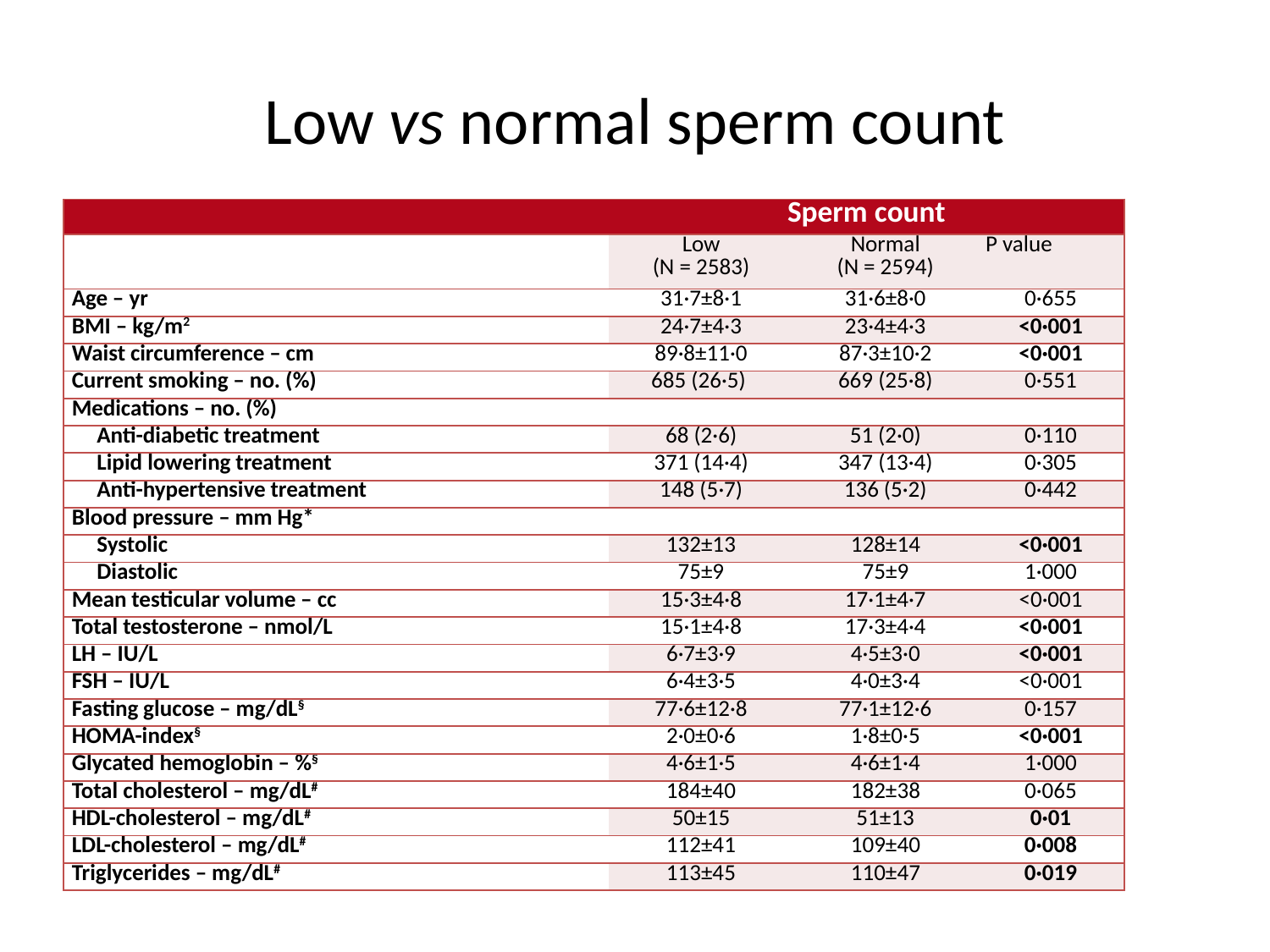

# Low vs normal sperm count
|  | Sperm count |  |  |
| --- | --- | --- | --- |
|  | Low (N = 2583) | Normal (N = 2594) | P value |
| Age – yr | 31·7±8·1 | 31·6±8·0 | 0·655 |
| BMI – kg/m2 | 24·7±4·3 | 23·4±4·3 | <0·001 |
| Waist circumference – cm | 89·8±11·0 | 87·3±10·2 | <0·001 |
| Current smoking – no. (%) | 685 (26·5) | 669 (25·8) | 0·551 |
| Medications – no. (%) |  |  |  |
| Anti-diabetic treatment | 68 (2·6) | 51 (2·0) | 0·110 |
| Lipid lowering treatment | 371 (14·4) | 347 (13·4) | 0·305 |
| Anti-hypertensive treatment | 148 (5·7) | 136 (5·2) | 0·442 |
| Blood pressure – mm Hg\* |  |  |  |
| Systolic | 132±13 | 128±14 | <0·001 |
| Diastolic | 75±9 | 75±9 | 1·000 |
| Mean testicular volume – cc | 15·3±4·8 | 17·1±4·7 | <0·001 |
| Total testosterone – nmol/L | 15·1±4·8 | 17·3±4·4 | <0·001 |
| LH – IU/L | 6·7±3·9 | 4·5±3·0 | <0·001 |
| FSH – IU/L | 6·4±3·5 | 4·0±3·4 | <0·001 |
| Fasting glucose – mg/dL§ | 77·6±12·8 | 77·1±12·6 | 0·157 |
| HOMA-index§ | 2·0±0·6 | 1·8±0·5 | <0·001 |
| Glycated hemoglobin – %§ | 4·6±1·5 | 4·6±1·4 | 1·000 |
| Total cholesterol – mg/dL# | 184±40 | 182±38 | 0·065 |
| HDL-cholesterol – mg/dL# | 50±15 | 51±13 | 0·01 |
| LDL-cholesterol – mg/dL# | 112±41 | 109±40 | 0·008 |
| Triglycerides – mg/dL# | 113±45 | 110±47 | 0·019 |